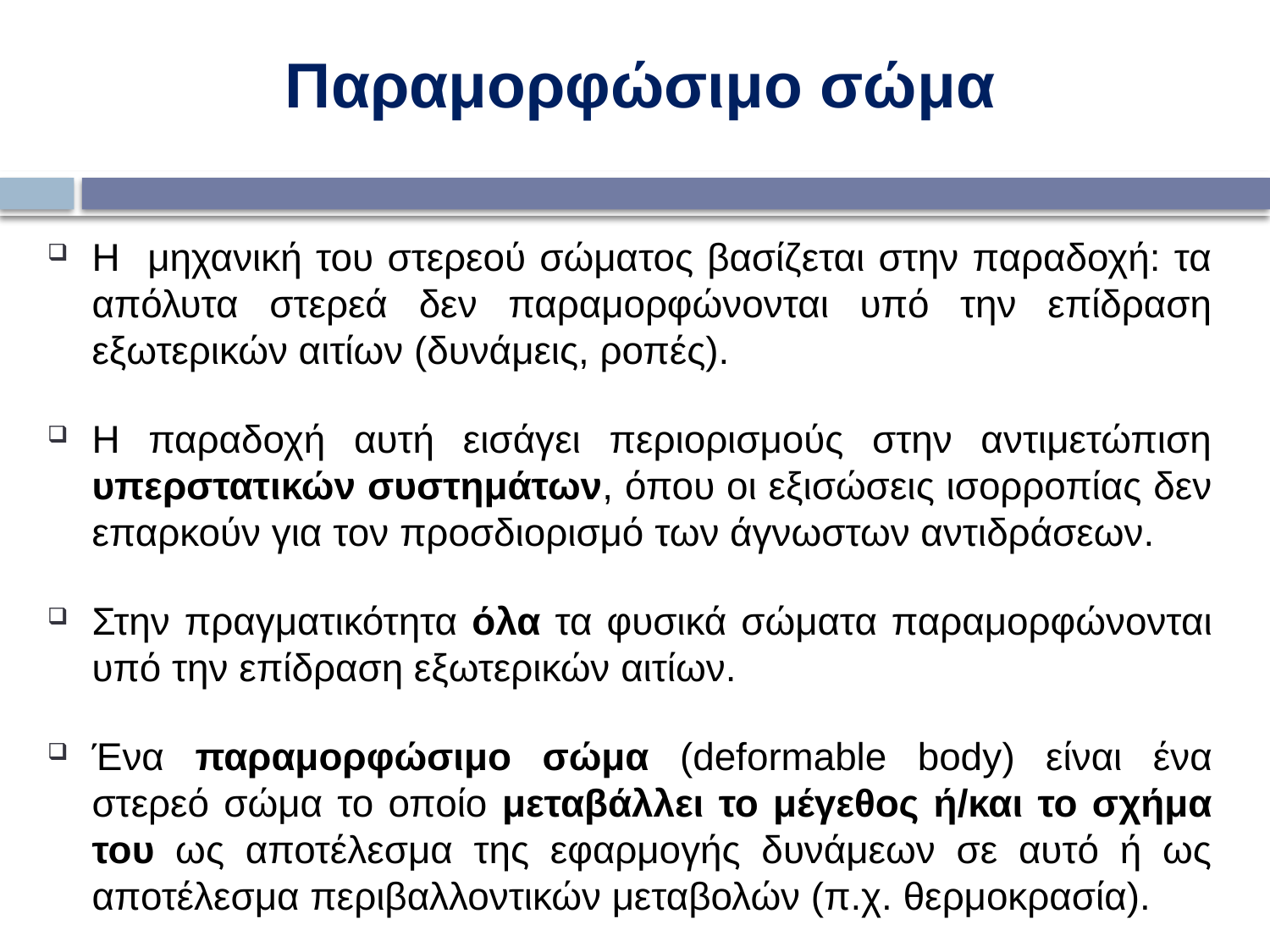

Παραμορφώσιμο σώμα
Η  μηχανική του στερεού σώματος βασίζεται στην παραδοχή: τα απόλυτα στερεά δεν παραμορφώνονται υπό την επίδραση εξωτερικών αιτίων (δυνάμεις, ροπές).
Η παραδοχή αυτή εισάγει περιορισμούς στην αντιμετώπιση υπερστατικών συστημάτων, όπου οι εξισώσεις ισορροπίας δεν επαρκούν για τον προσδιορισμό των άγνωστων αντιδράσεων.
Στην πραγματικότητα όλα τα φυσικά σώματα παραμορφώνονται υπό την επίδραση εξωτερικών αιτίων.
Ένα παραμορφώσιμο σώμα (deformable body) είναι ένα στερεό σώμα το οποίο μεταβάλλει το μέγεθος ή/και το σχήμα του ως αποτέλεσμα της εφαρμογής δυνάμεων σε αυτό ή ως αποτέλεσμα περιβαλλοντικών μεταβολών (π.χ. θερμοκρασία).